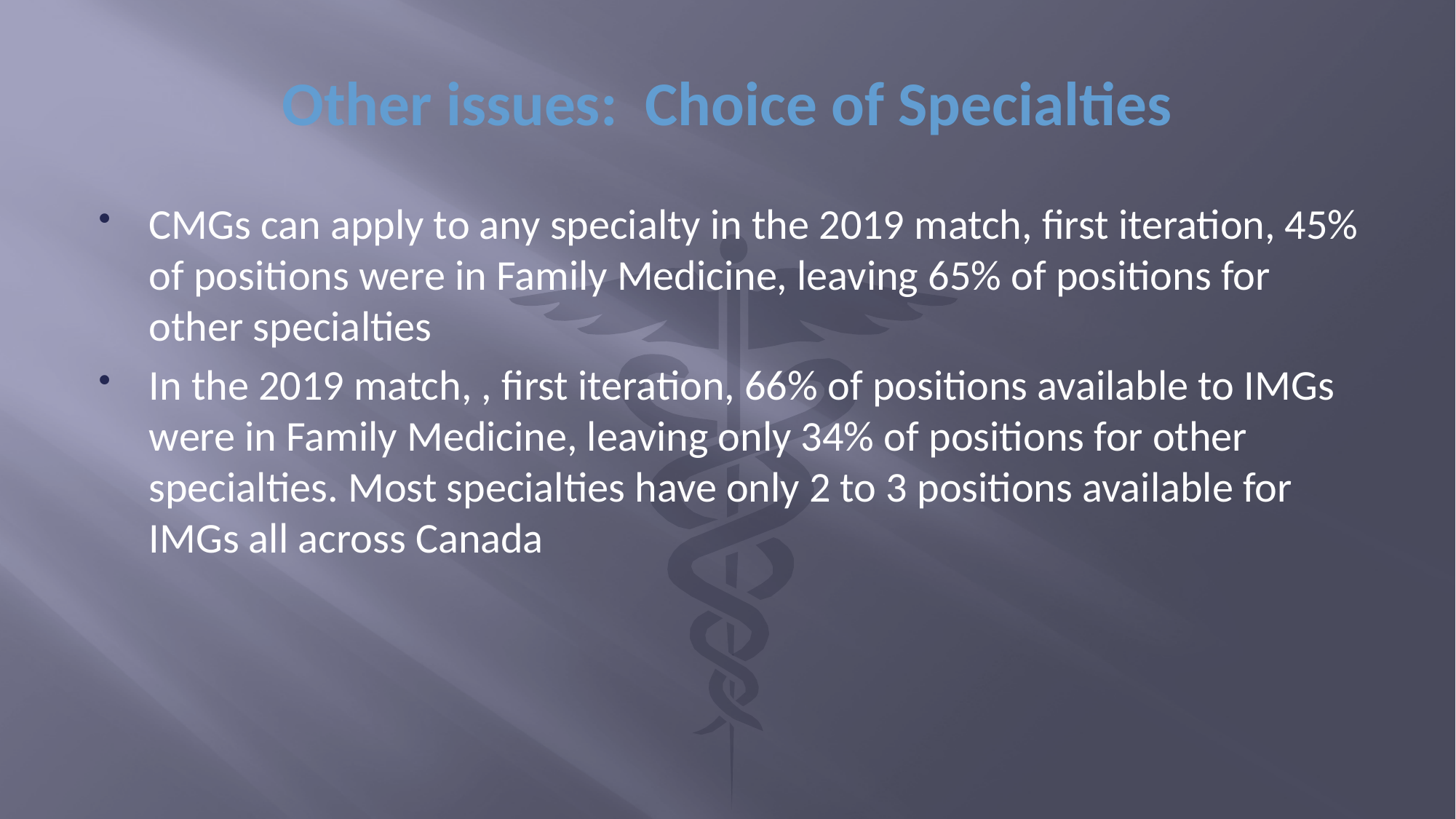

# Other issues:  Choice of Specialties
CMGs can apply to any specialty in the 2019 match, first iteration, 45% of positions were in Family Medicine, leaving 65% of positions for other specialties
In the 2019 match, , first iteration, 66% of positions available to IMGs were in Family Medicine, leaving only 34% of positions for other specialties. Most specialties have only 2 to 3 positions available for IMGs all across Canada